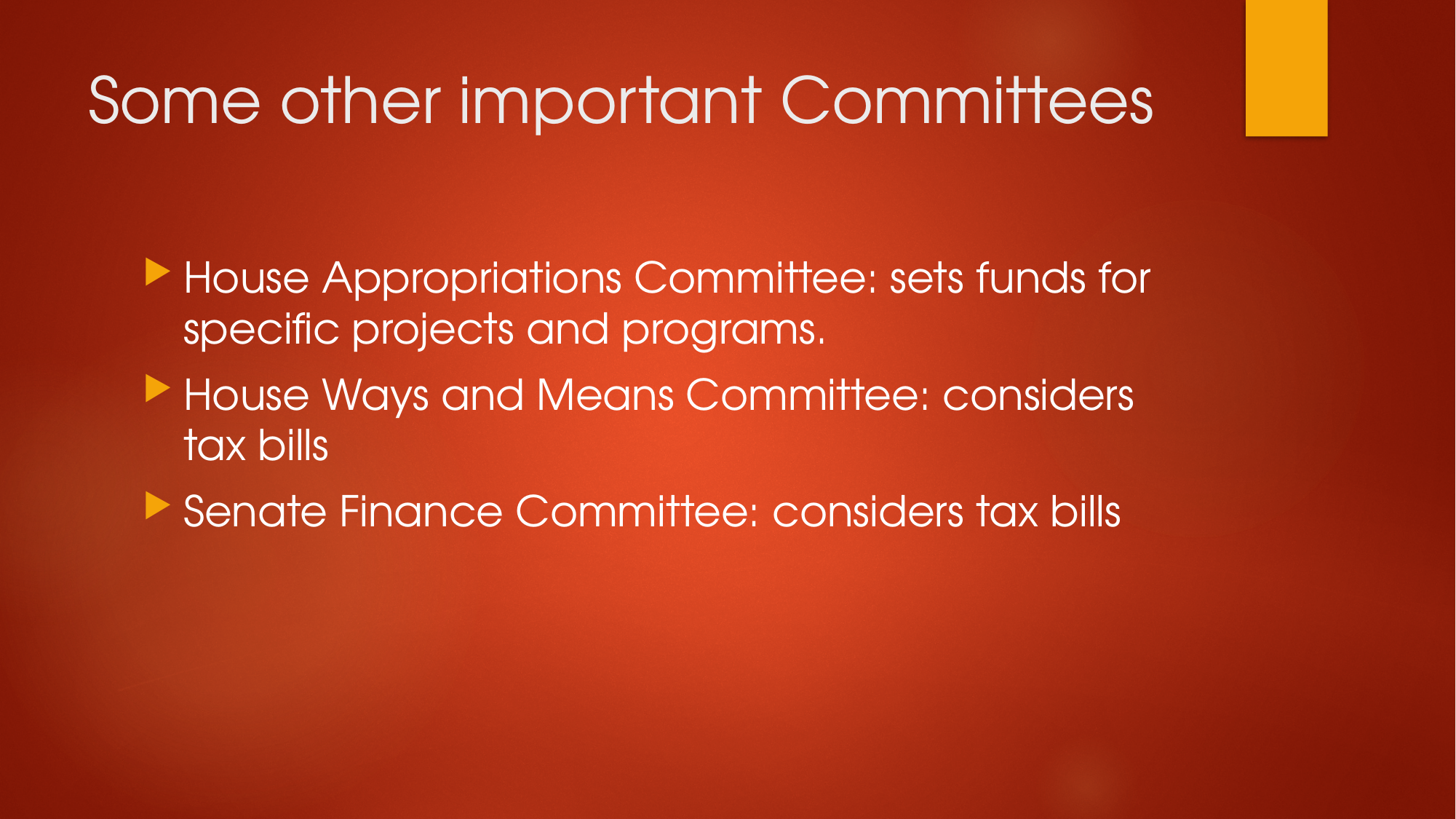

# Some other important Committees
House Appropriations Committee: sets funds for specific projects and programs.
House Ways and Means Committee: considers tax bills
Senate Finance Committee: considers tax bills